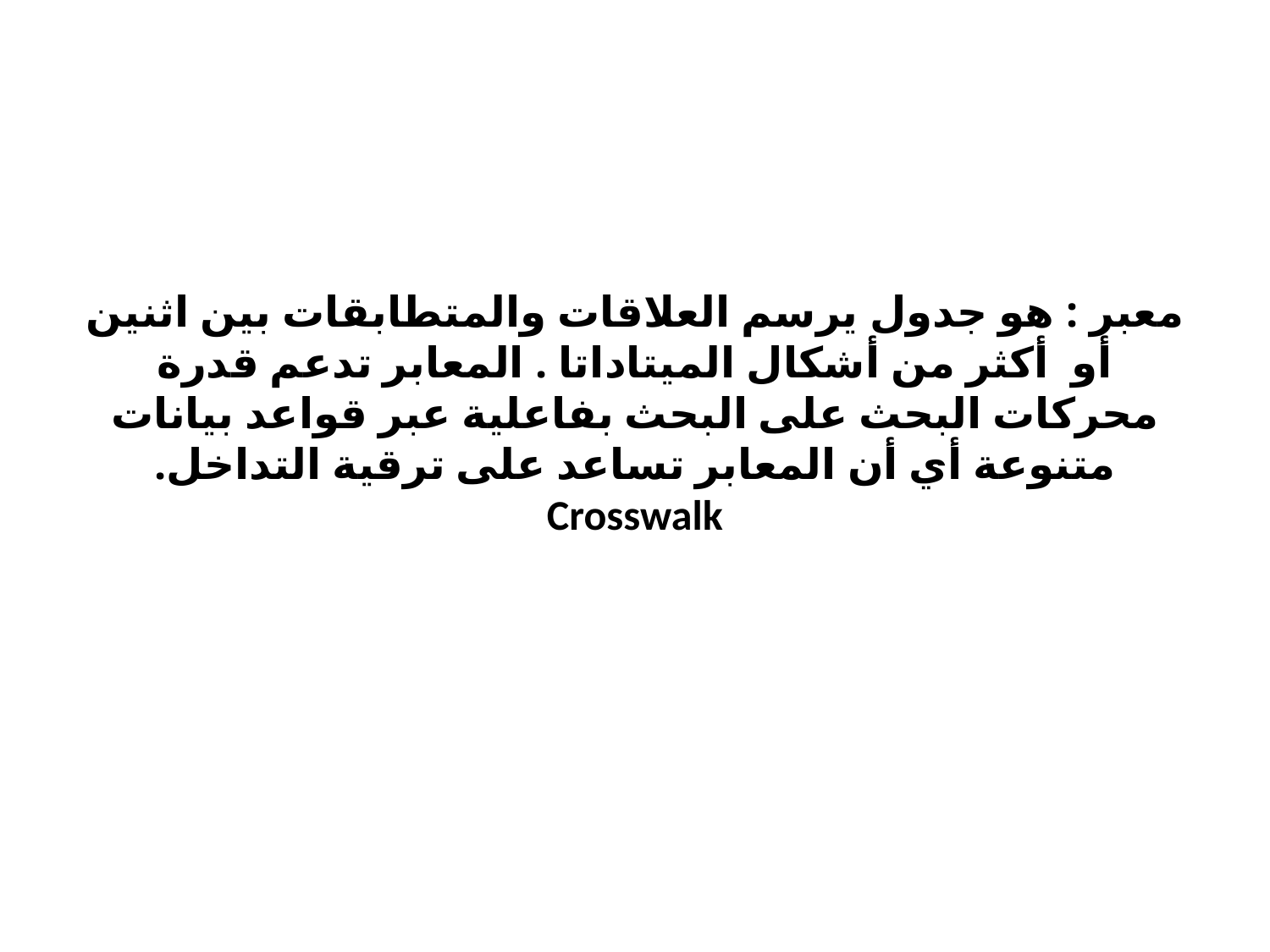

# معبر : هو جدول يرسم العلاقات والمتطابقات بين اثنين أو  أكثر من أشكال الميتاداتا . المعابر تدعم قدرة محركات البحث على البحث بفاعلية عبر قواعد بيانات متنوعة أي أن المعابر تساعد على ترقية التداخل. Crosswalk